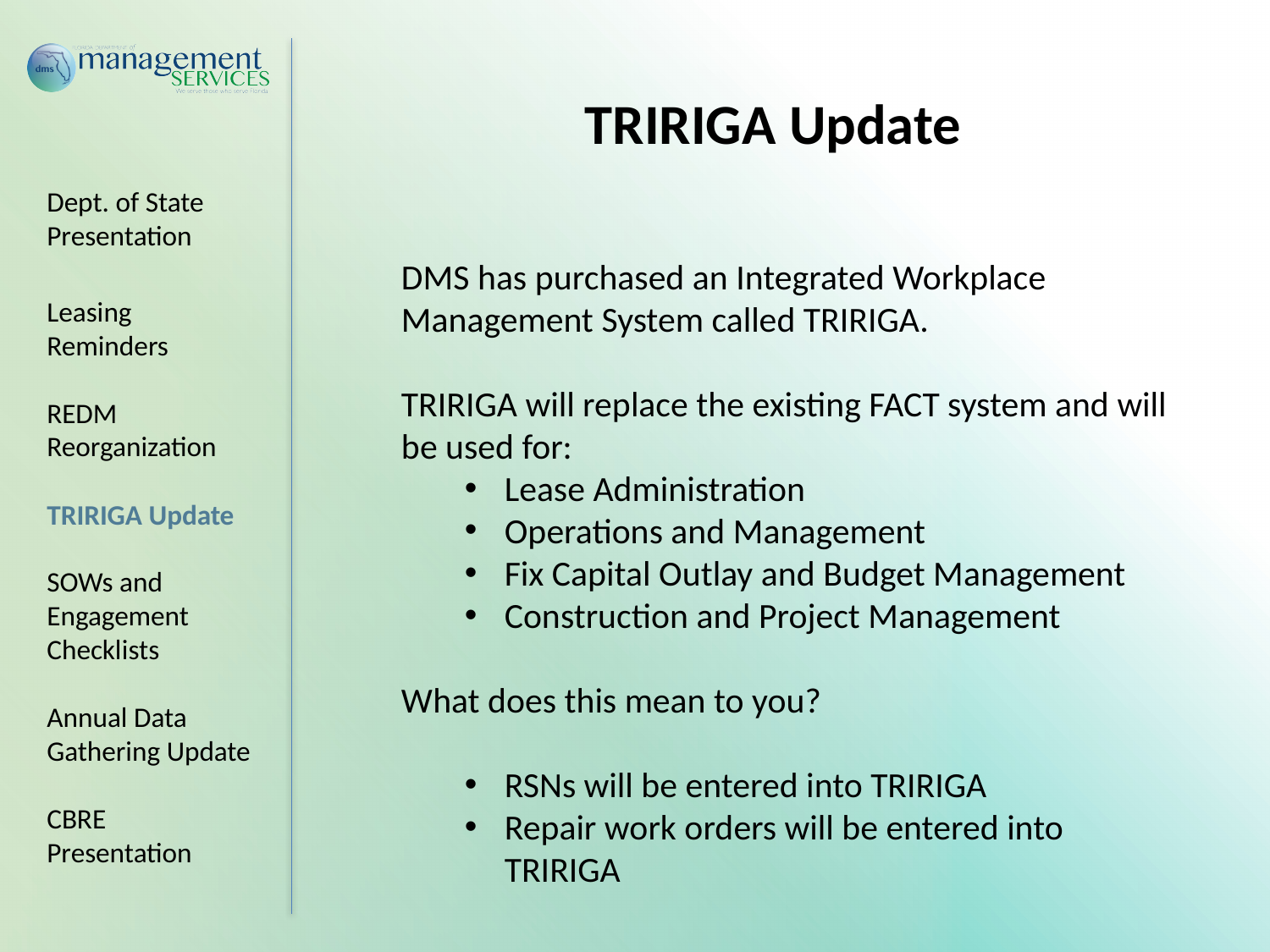

# TRIRIGA Update
Dept. of State Presentation

Leasing Reminders

REDM Reorganization

TRIRIGA Update

SOWs and Engagement Checklists

Annual Data Gathering Update

CBRE Presentation
DMS has purchased an Integrated Workplace Management System called TRIRIGA.

TRIRIGA will replace the existing FACT system and will be used for:
Lease Administration
Operations and Management
Fix Capital Outlay and Budget Management
Construction and Project Management

What does this mean to you?

RSNs will be entered into TRIRIGA
Repair work orders will be entered into TRIRIGA